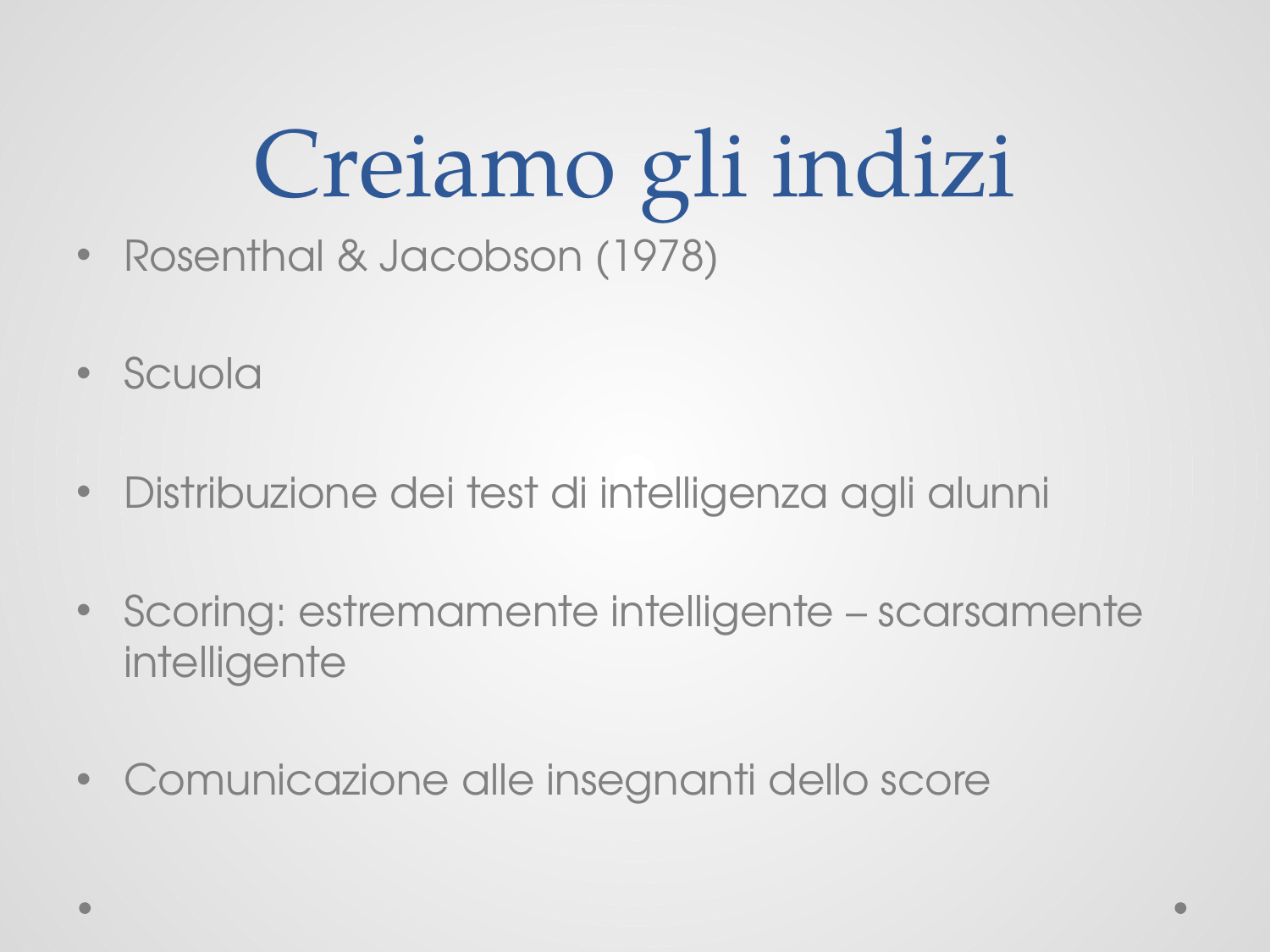

# Creiamo gli indizi
Rosenthal & Jacobson (1978)

Scuola

Distribuzione dei test di intelligenza agli alunni

Scoring: estremamente intelligente – scarsamente intelligente

Comunicazione alle insegnanti dello score